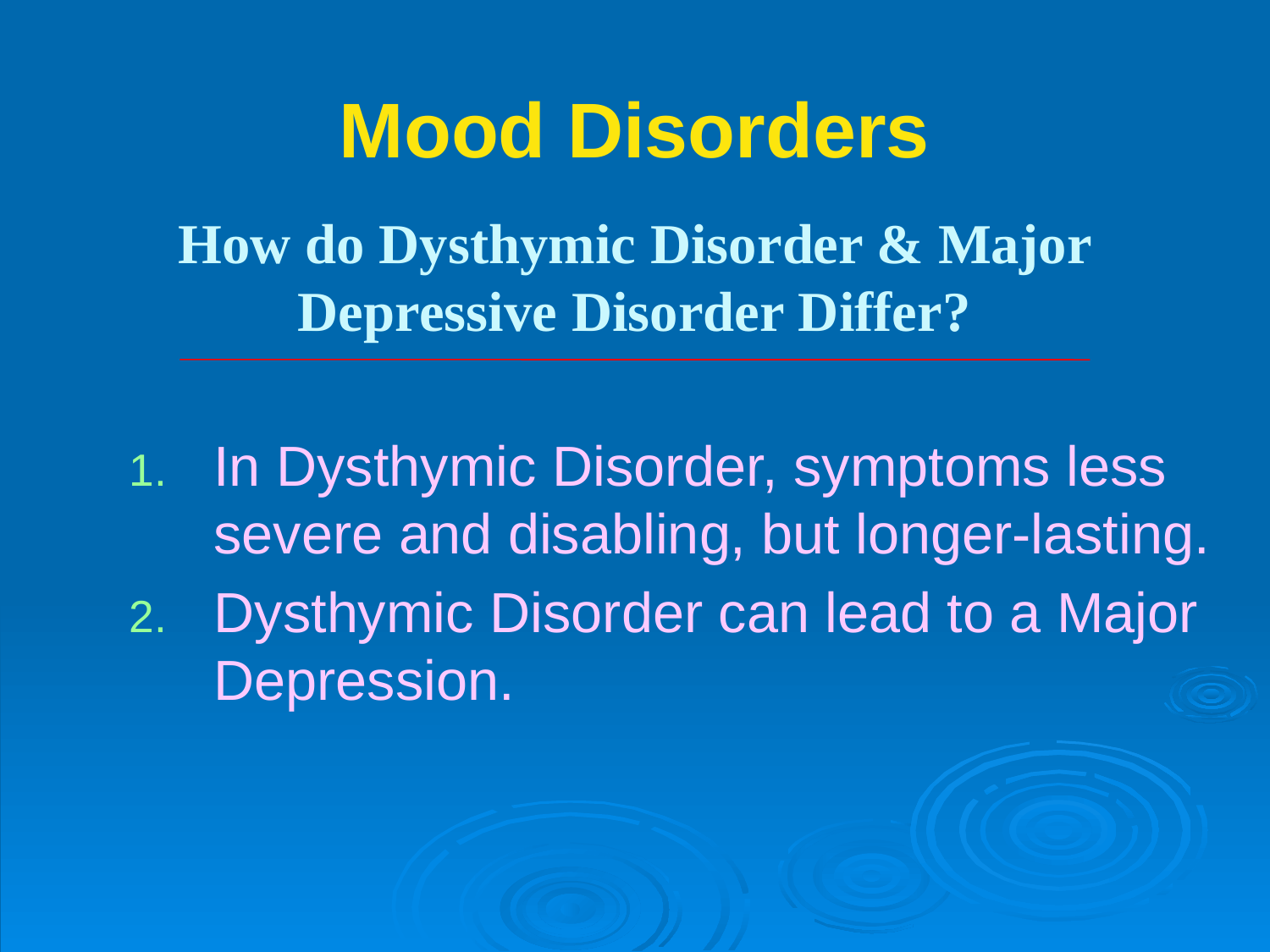

# Mood Disorders
How do Dysthymic Disorder & Major Depressive Disorder Differ?

In Dysthymic Disorder, symptoms less severe and disabling, but longer-lasting.
Dysthymic Disorder can lead to a Major Depression.